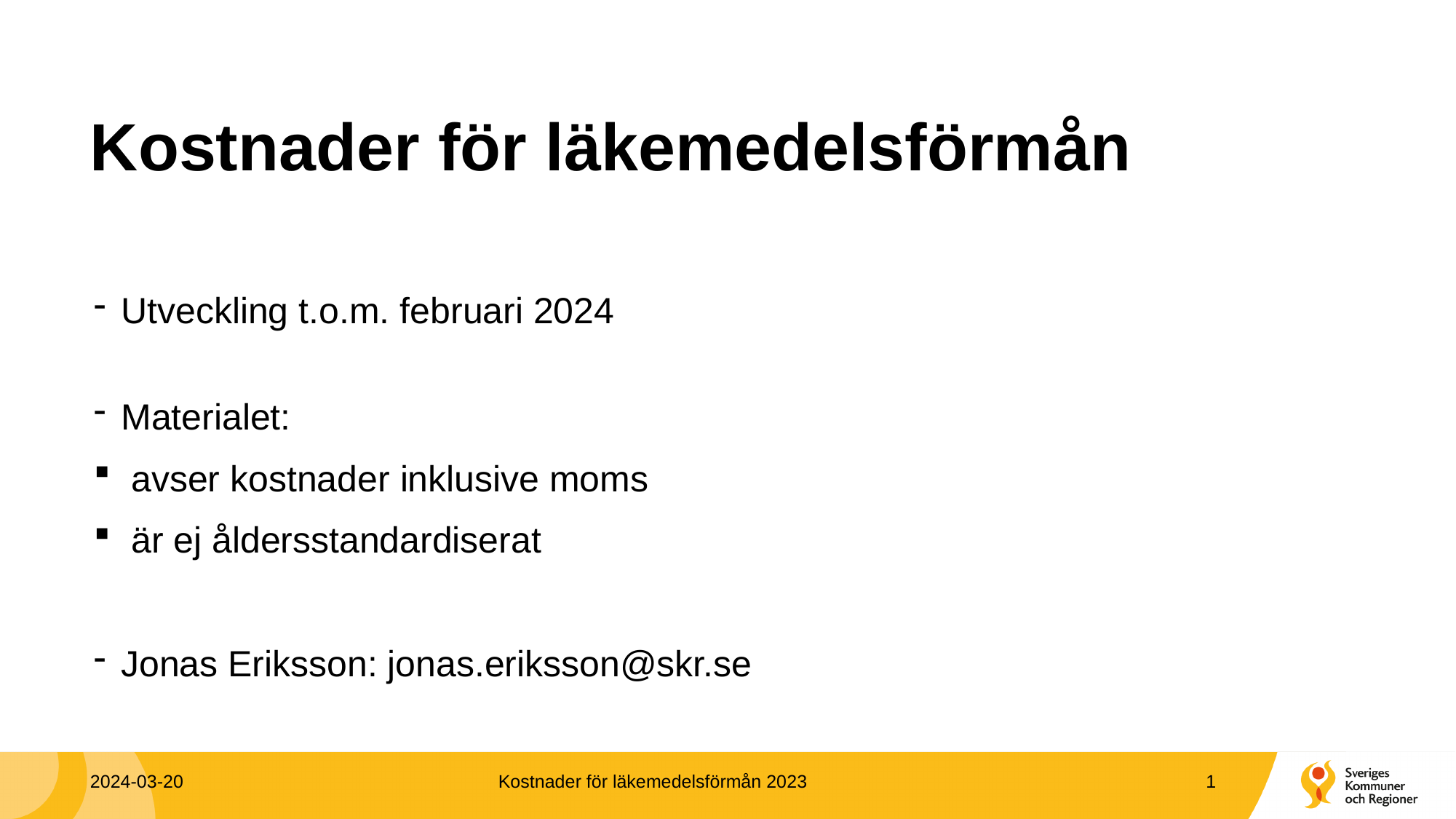

# Kostnader för läkemedelsförmån
Utveckling t.o.m. februari 2024
Materialet:
 avser kostnader inklusive moms
 är ej åldersstandardiserat

Jonas Eriksson: jonas.eriksson@skr.se
2024-03-20
Kostnader för läkemedelsförmån 2023
1